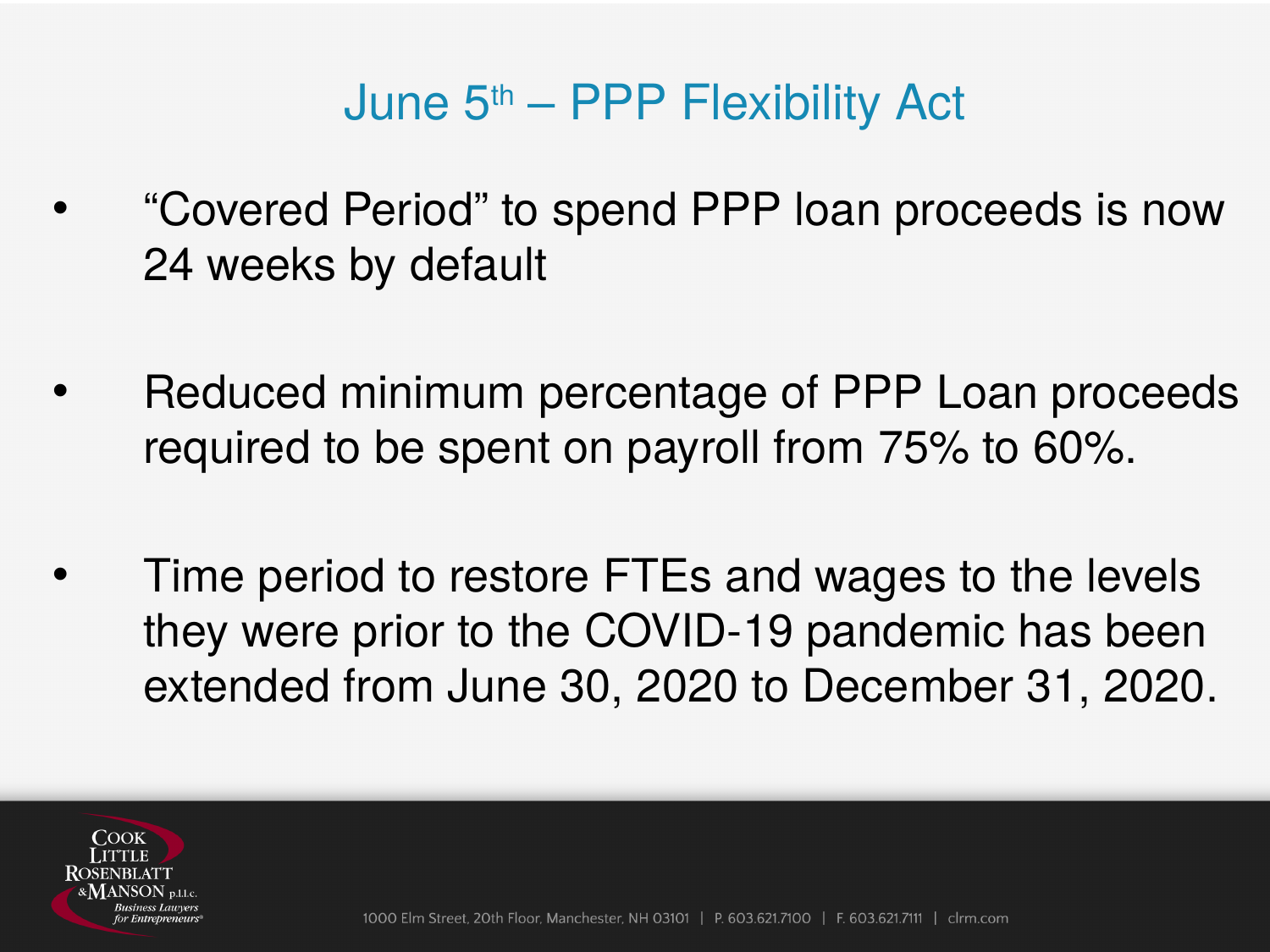

June 5th – PPP Flexibility Act

“Covered Period” to spend PPP loan proceeds is now 24 weeks by default

Reduced minimum percentage of PPP Loan proceeds required to be spent on payroll from 75% to 60%.

Time period to restore FTEs and wages to the levels they were prior to the COVID-19 pandemic has been extended from June 30, 2020 to December 31, 2020.